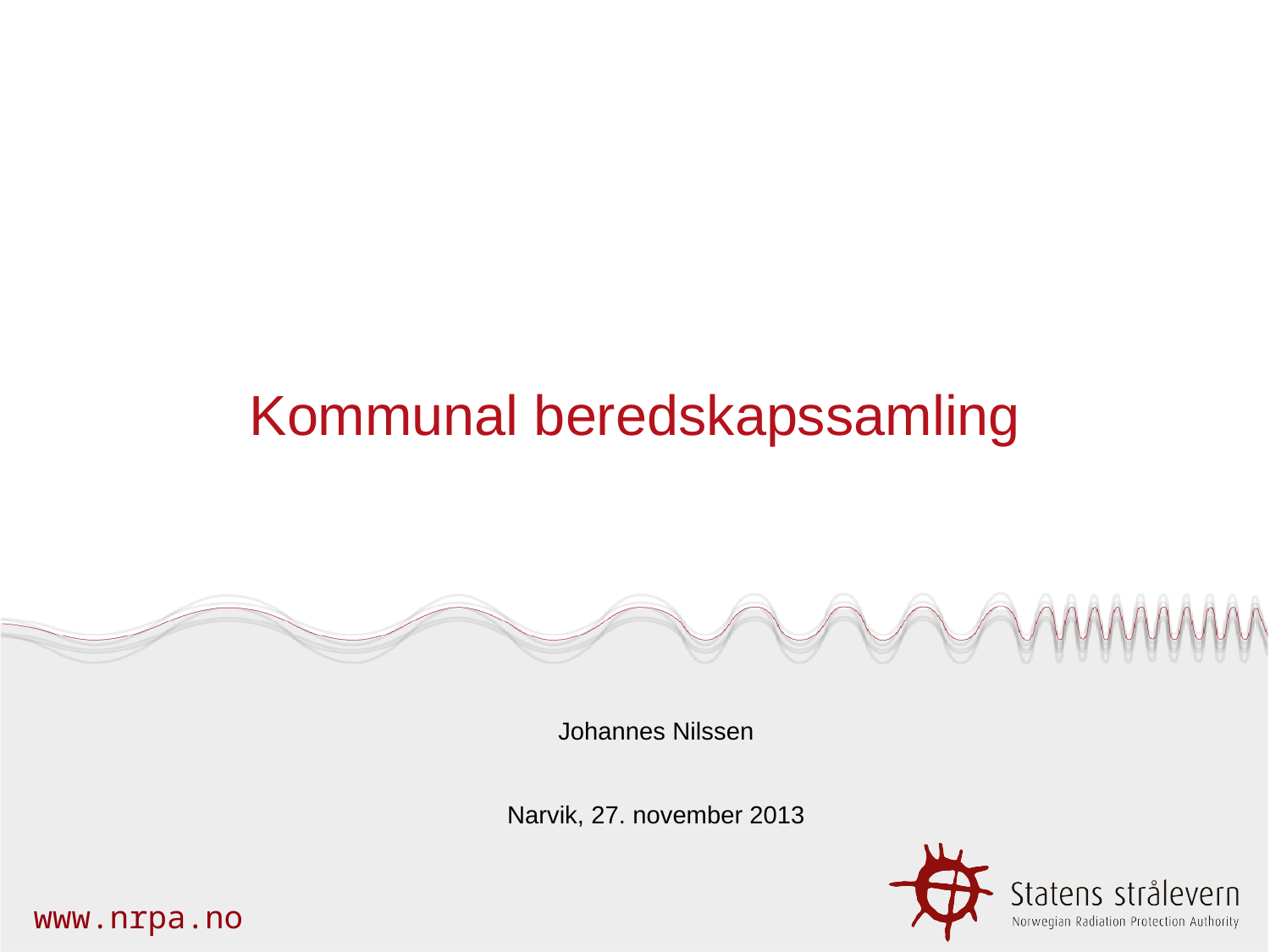

# Kommunal beredskapssamling
Johannes Nilssen
Narvik, 27. november 2013